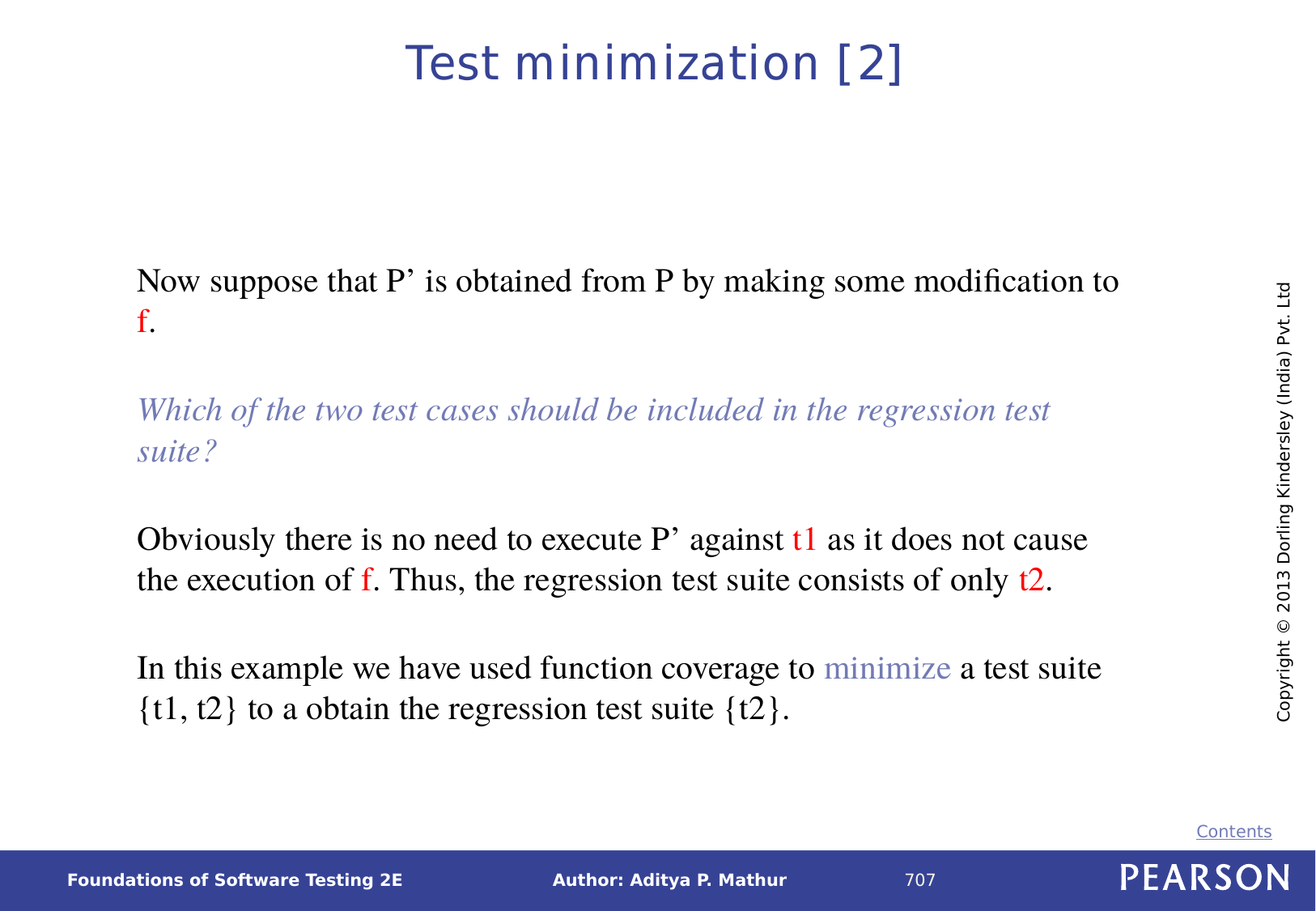

# Test minimization [2]
	Now suppose that P’ is obtained from P by making some modification to f.
	Which of the two test cases should be included in the regression test suite?
	Obviously there is no need to execute P’ against t1 as it does not cause the execution of f. Thus, the regression test suite consists of only t2.
	In this example we have used function coverage to minimize a test suite {t1, t2} to a obtain the regression test suite {t2}.